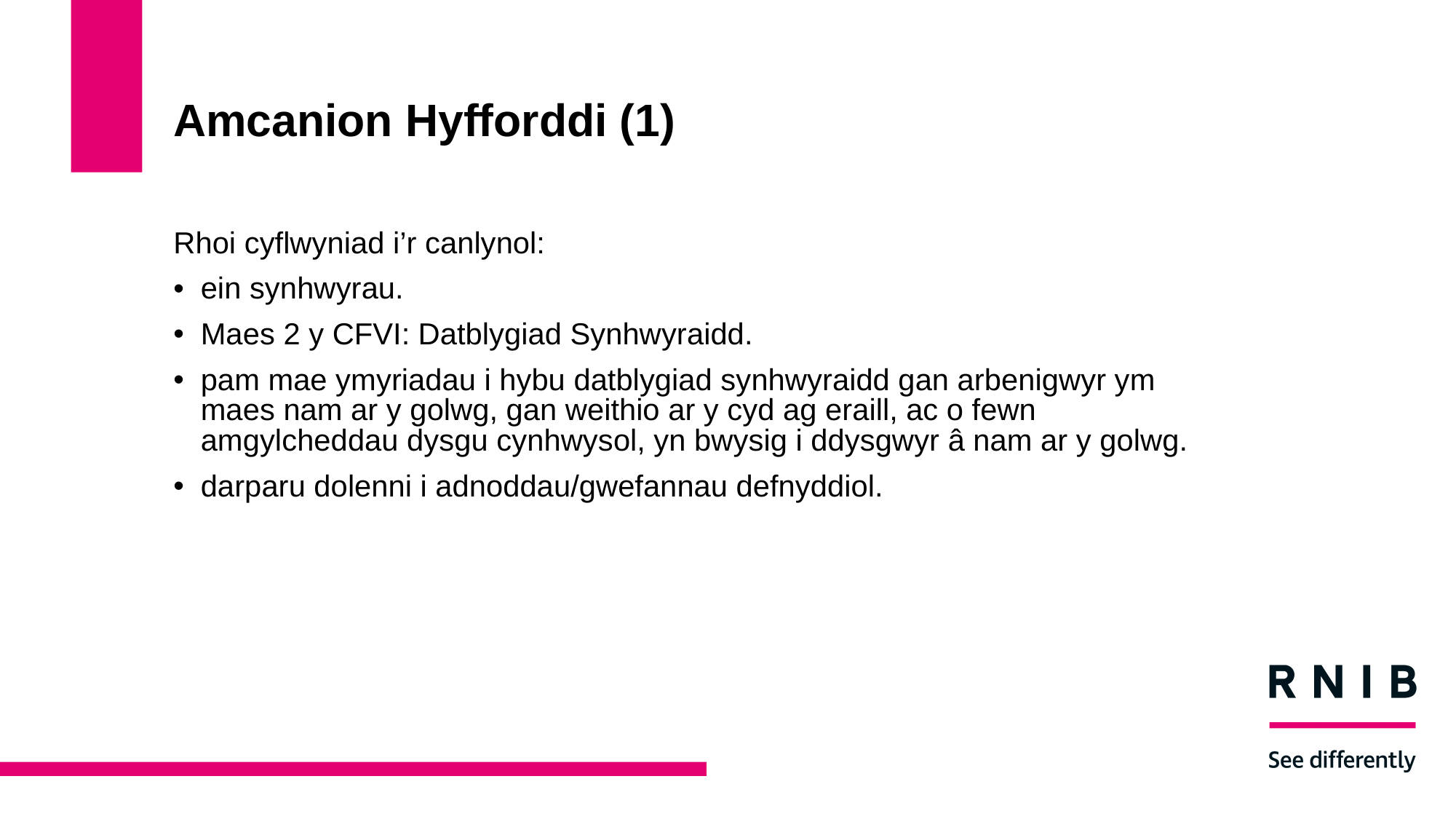

# Amcanion Hyfforddi (1)
Rhoi cyflwyniad i’r canlynol:
ein synhwyrau.
Maes 2 y CFVI: Datblygiad Synhwyraidd.
pam mae ymyriadau i hybu datblygiad synhwyraidd gan arbenigwyr ym maes nam ar y golwg, gan weithio ar y cyd ag eraill, ac o fewn amgylcheddau dysgu cynhwysol, yn bwysig i ddysgwyr â nam ar y golwg.
darparu dolenni i adnoddau/gwefannau defnyddiol.